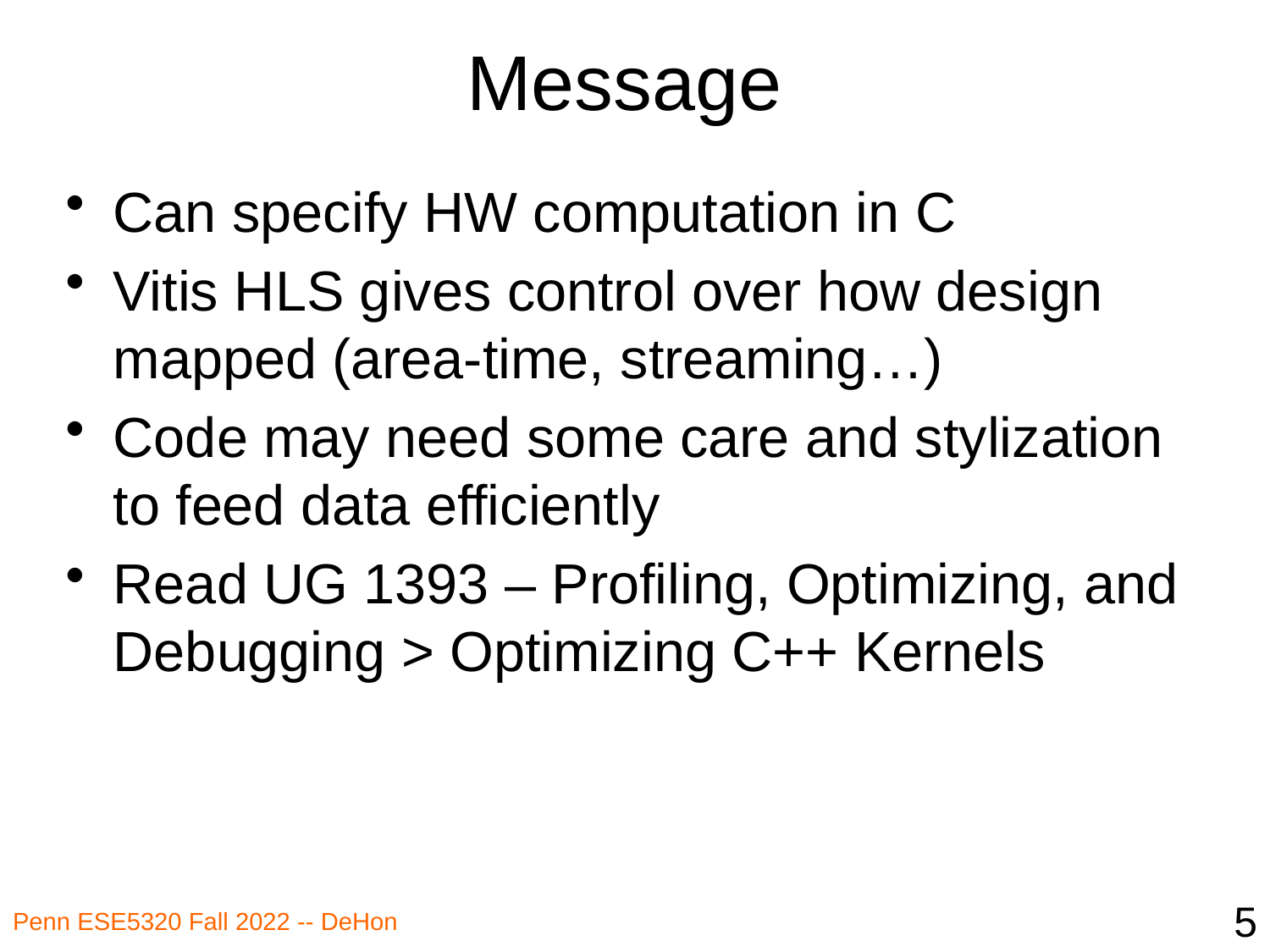

# Message
Can specify HW computation in C
Vitis HLS gives control over how design mapped (area-time, streaming…)
Code may need some care and stylization to feed data efficiently
Read UG 1393 – Profiling, Optimizing, and Debugging > Optimizing C++ Kernels

5
Penn ESE5320 Fall 2022 -- DeHon